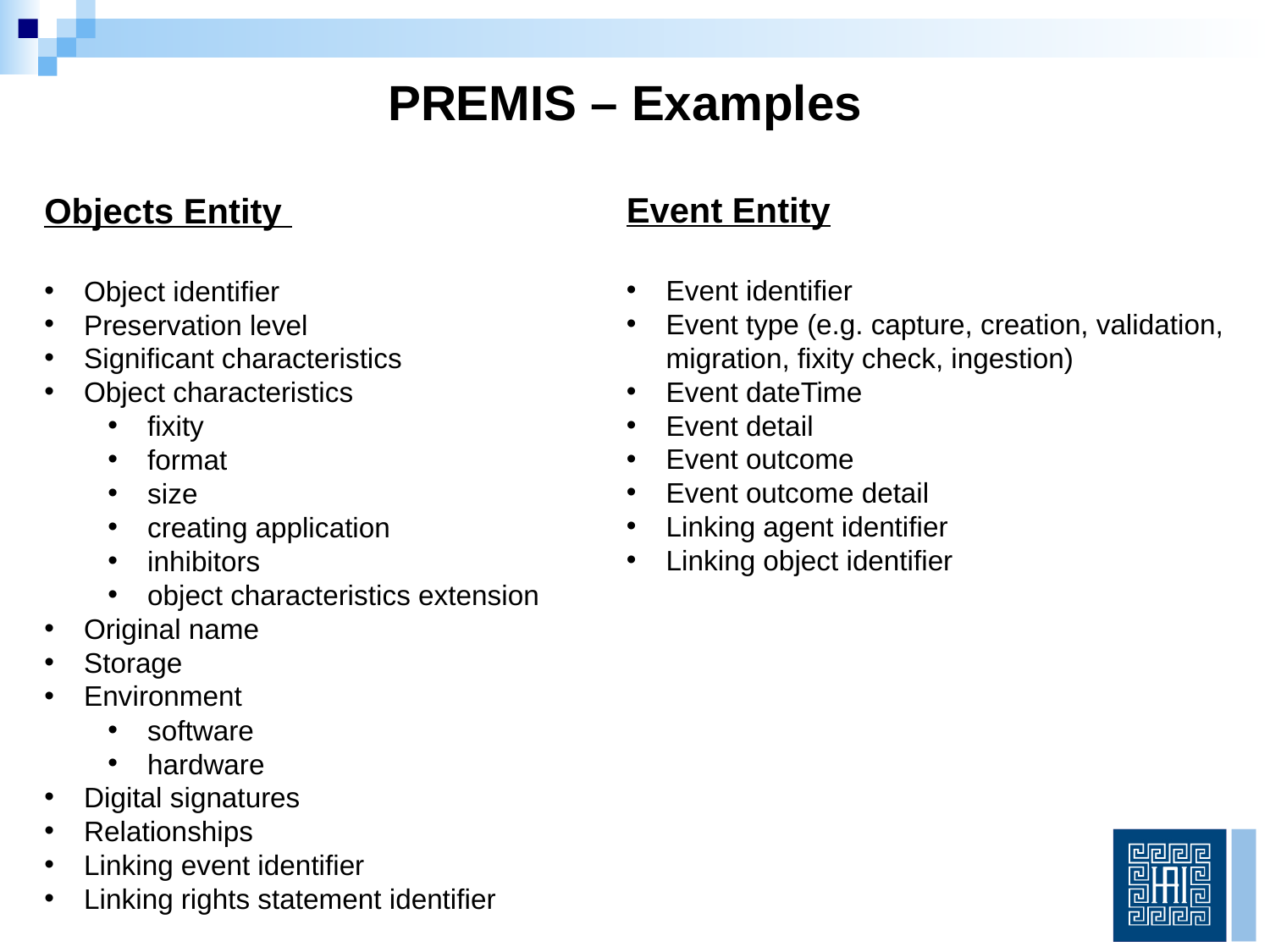

# PREMIS – Examples
Event Entity

Event identifier
Event type (e.g. capture, creation, validation, migration, fixity check, ingestion)
Event dateTime
Event detail
Event outcome
Event outcome detail
Linking agent identifier
Linking object identifier

Objects Entity

Object identifier
Preservation level
Significant characteristics
Object characteristics
fixity
format
size
creating application
inhibitors
object characteristics extension
Original name
Storage
Environment
software
hardware
Digital signatures
Relationships
Linking event identifier
Linking rights statement identifier